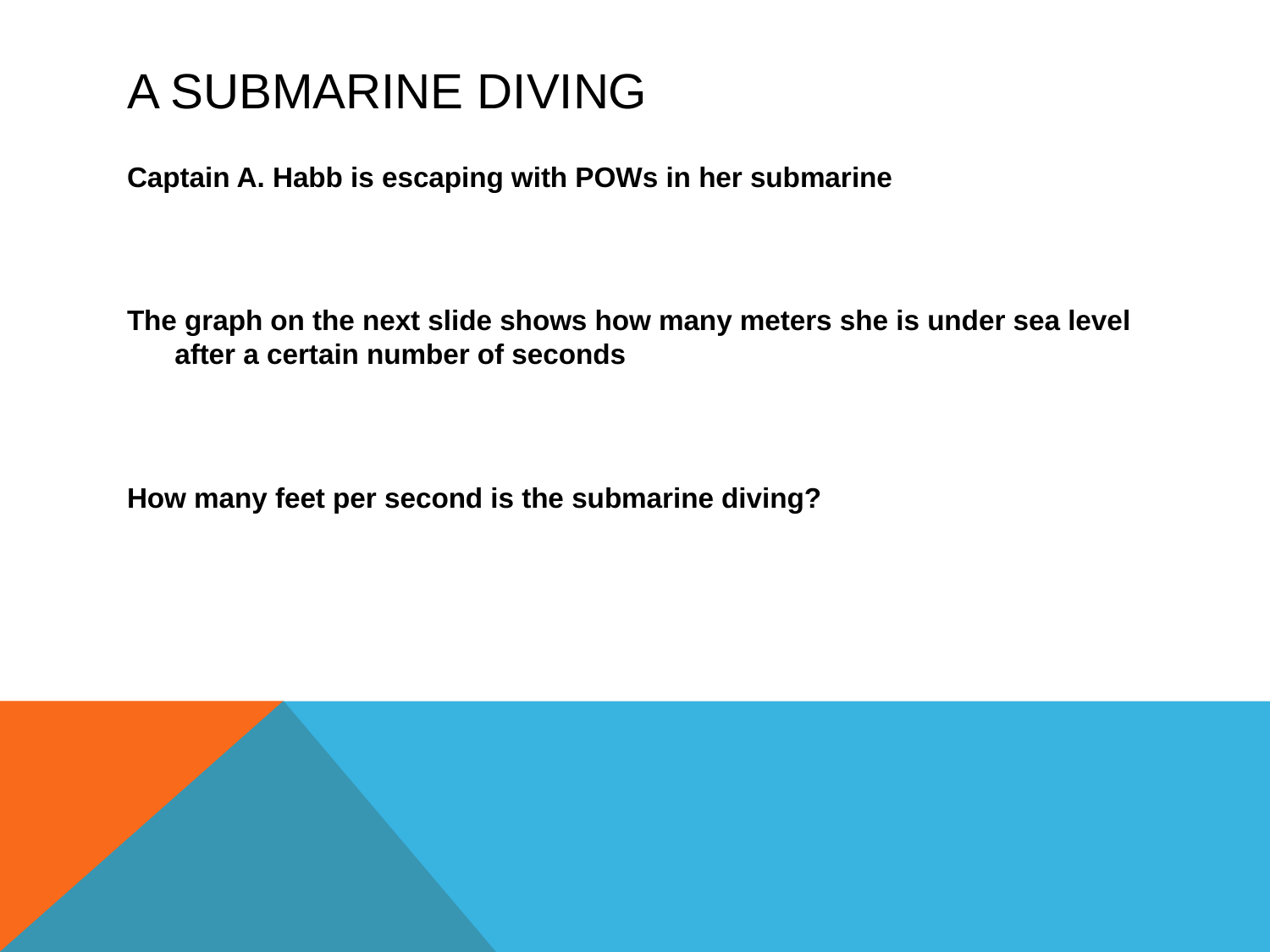

# A Submarine Diving
Captain A. Habb is escaping with POWs in her submarine

The graph on the next slide shows how many meters she is under sea level after a certain number of seconds

How many feet per second is the submarine diving?